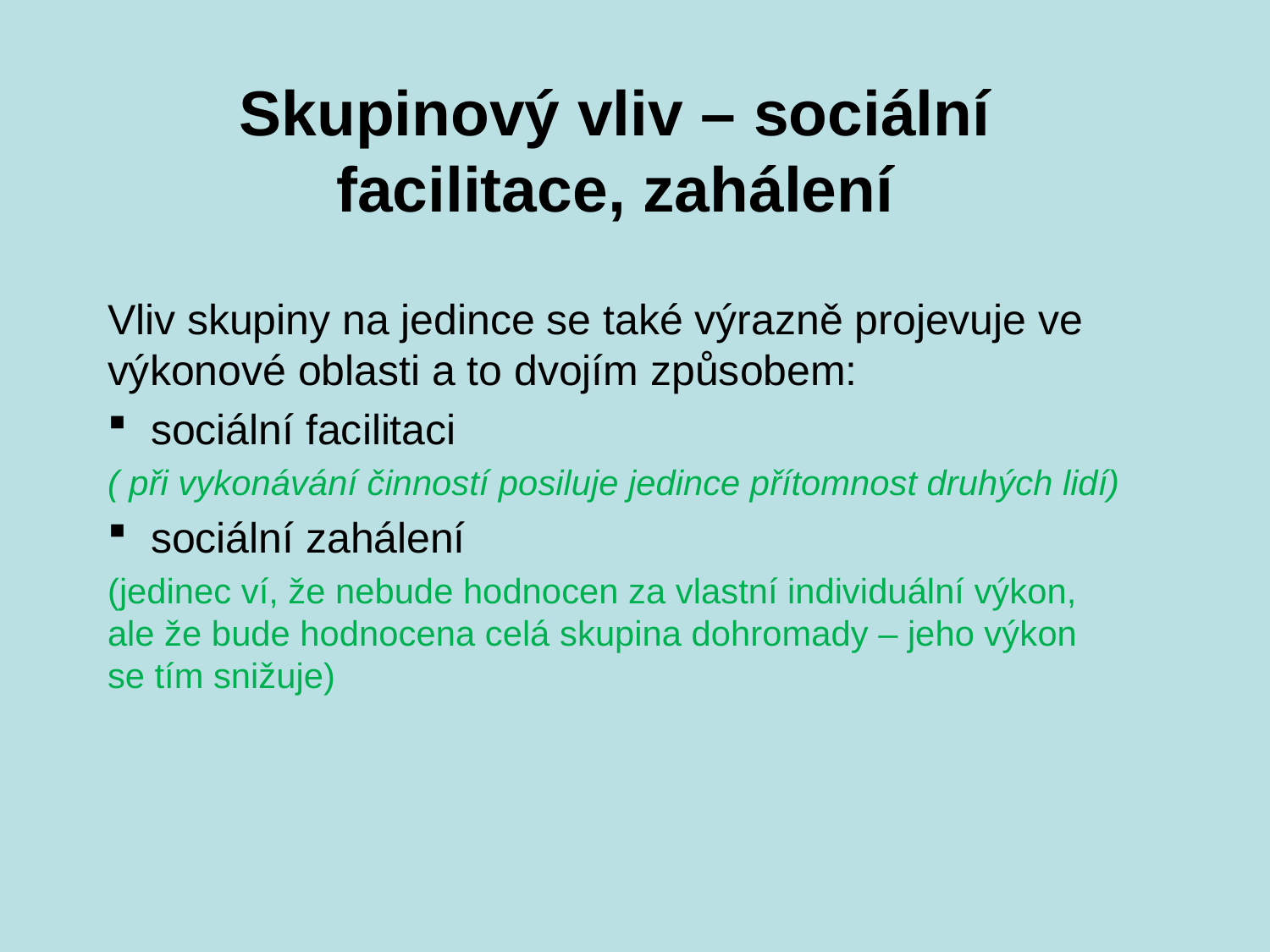

Skupinový vliv – sociální facilitace, zahálení

Vliv skupiny na jedince se také výrazně projevuje ve výkonové oblasti a to dvojím způsobem:
  sociální facilitaci
( při vykonávání činností posiluje jedince přítomnost druhých lidí)
  sociální zahálení
(jedinec ví, že nebude hodnocen za vlastní individuální výkon, ale že bude hodnocena celá skupina dohromady – jeho výkon se tím snižuje)